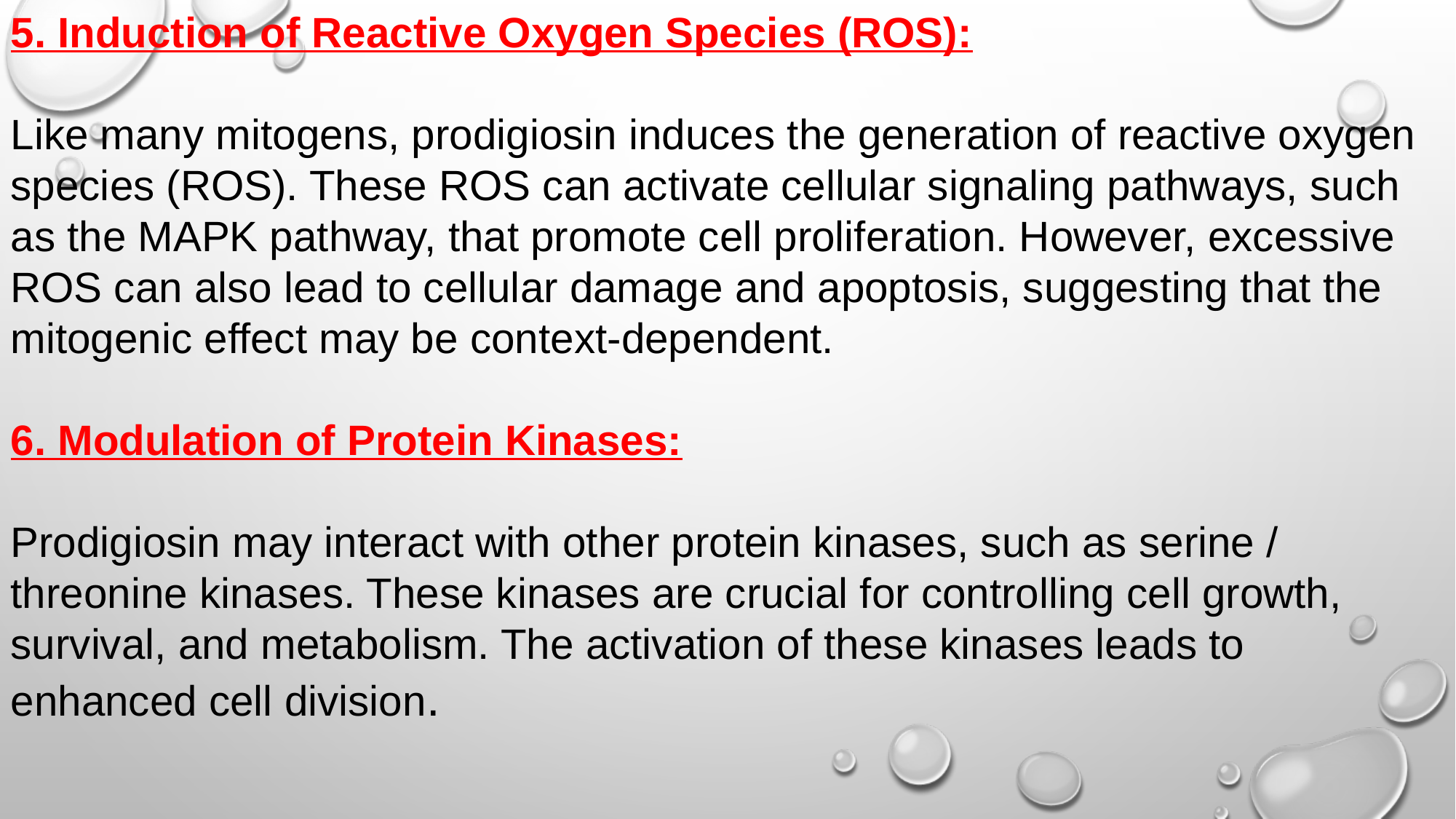

5. Induction of Reactive Oxygen Species (ROS):

Like many mitogens, prodigiosin induces the generation of reactive oxygen species (ROS). These ROS can activate cellular signaling pathways, such as the MAPK pathway, that promote cell proliferation. However, excessive ROS can also lead to cellular damage and apoptosis, suggesting that the mitogenic effect may be context-dependent.

6. Modulation of Protein Kinases:

Prodigiosin may interact with other protein kinases, such as serine / threonine kinases. These kinases are crucial for controlling cell growth, survival, and metabolism. The activation of these kinases leads to enhanced cell division.